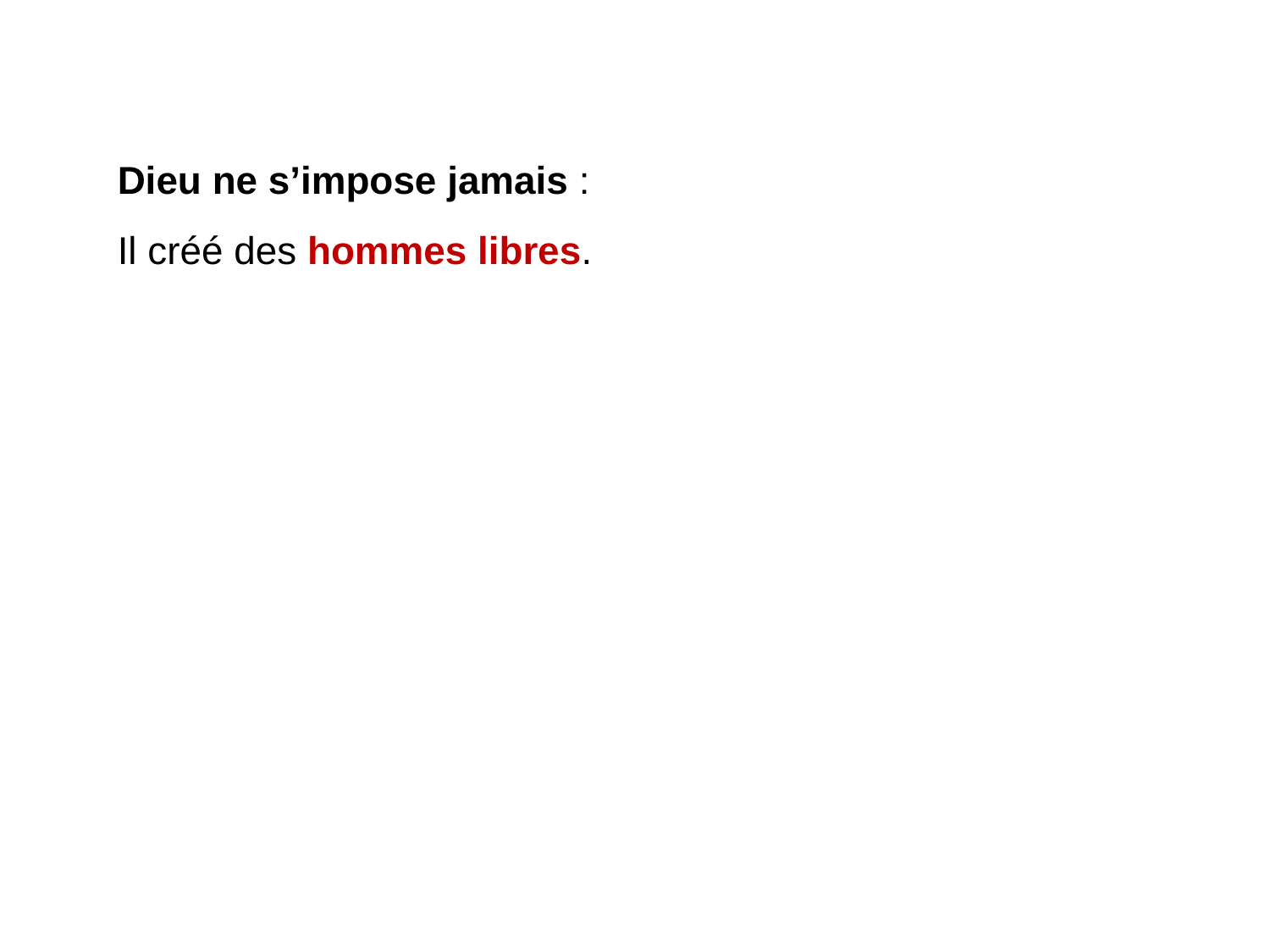

Dieu ne s’impose jamais :
Il créé des hommes libres.